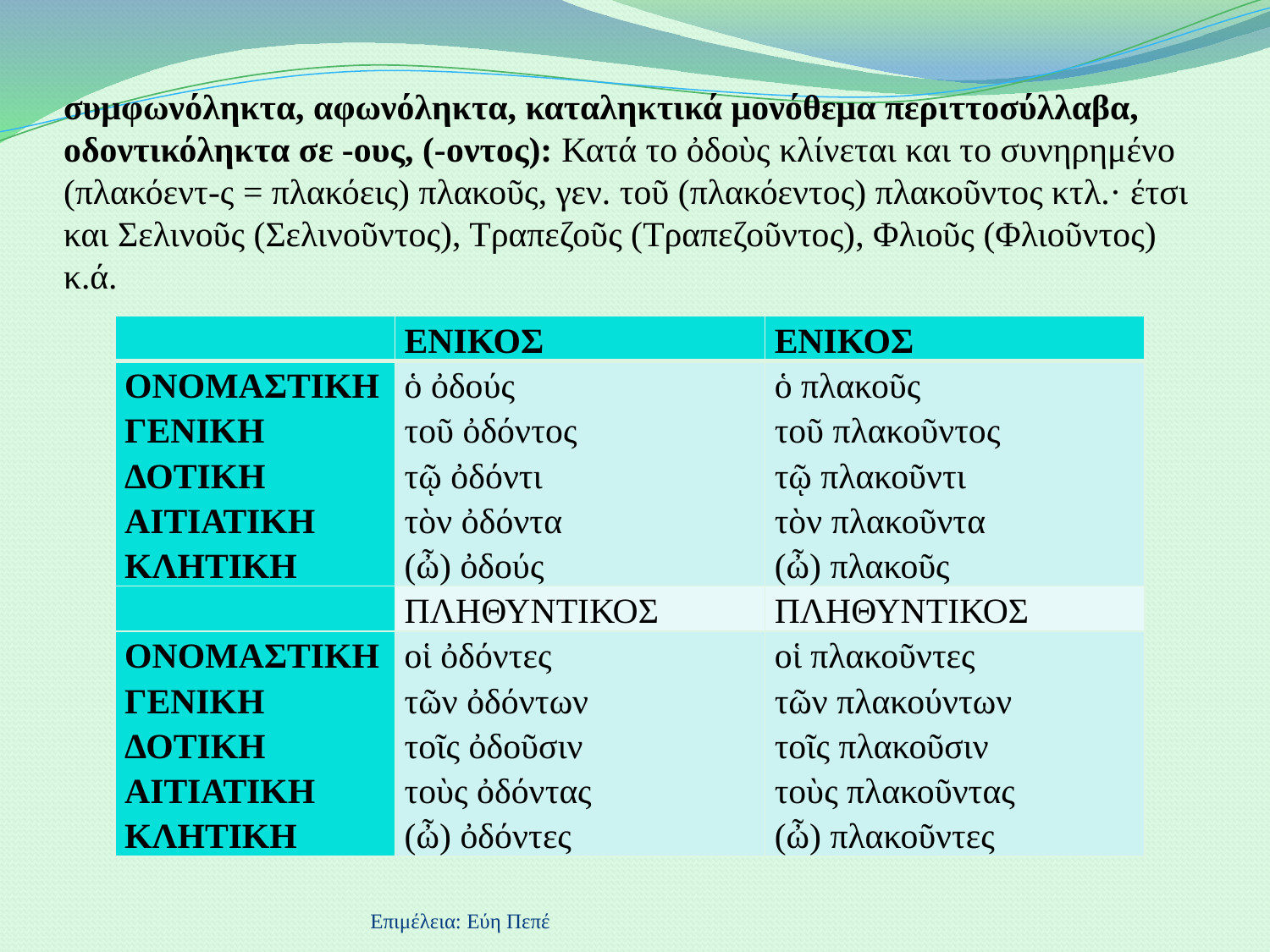

# συμφωνόληκτα, αφωνόληκτα, καταληκτικά μονόθεμα περιττοσύλλαβα, οδοντικόληκτα σε -ους, (-οντος): Κατά το ὀδοὺς κλίνεται και το συνηρημένο (πλακόεντ-ς = πλακόεις) πλακοῦς, γεν. τοῦ (πλακόεντος) πλακοῦντος κτλ.· έτσι και Σελινοῦς (Σελινοῦντος), Τραπεζοῦς (Τραπεζοῦντος), Φλιοῦς (Φλιοῦντος) κ.ά.
|  | ΕΝΙΚΟΣ | ΕΝΙΚΟΣ |
| --- | --- | --- |
| ΟΝΟΜΑΣΤΙΚΗ ΓΕΝΙΚΗ ΔΟΤΙΚΗ ΑΙΤΙΑΤΙΚΗ ΚΛΗΤΙΚΗ | ὁ ὀδούς τοῦ ὀδόντος τῷ ὀδόντι τὸν ὀδόντα (ὦ) ὀδούς | ὁ πλακοῦς τοῦ πλακοῦντος τῷ πλακοῦντι τὸν πλακοῦντα (ὦ) πλακοῦς |
|  | ΠΛΗΘΥΝΤΙΚΟΣ | ΠΛΗΘΥΝΤΙΚΟΣ |
| ΟΝΟΜΑΣΤΙΚΗ ΓΕΝΙΚΗ ΔΟΤΙΚΗ ΑΙΤΙΑΤΙΚΗ ΚΛΗΤΙΚΗ | οἱ ὀδόντες τῶν ὀδόντων τοῖς ὀδοῦσιν τοὺς ὀδόντας (ὦ) ὀδόντες | οἱ πλακοῦντες τῶν πλακούντων τοῖς πλακοῦσιν τοὺς πλακοῦντας (ὦ) πλακοῦντες |
Επιμέλεια: Εύη Πεπέ